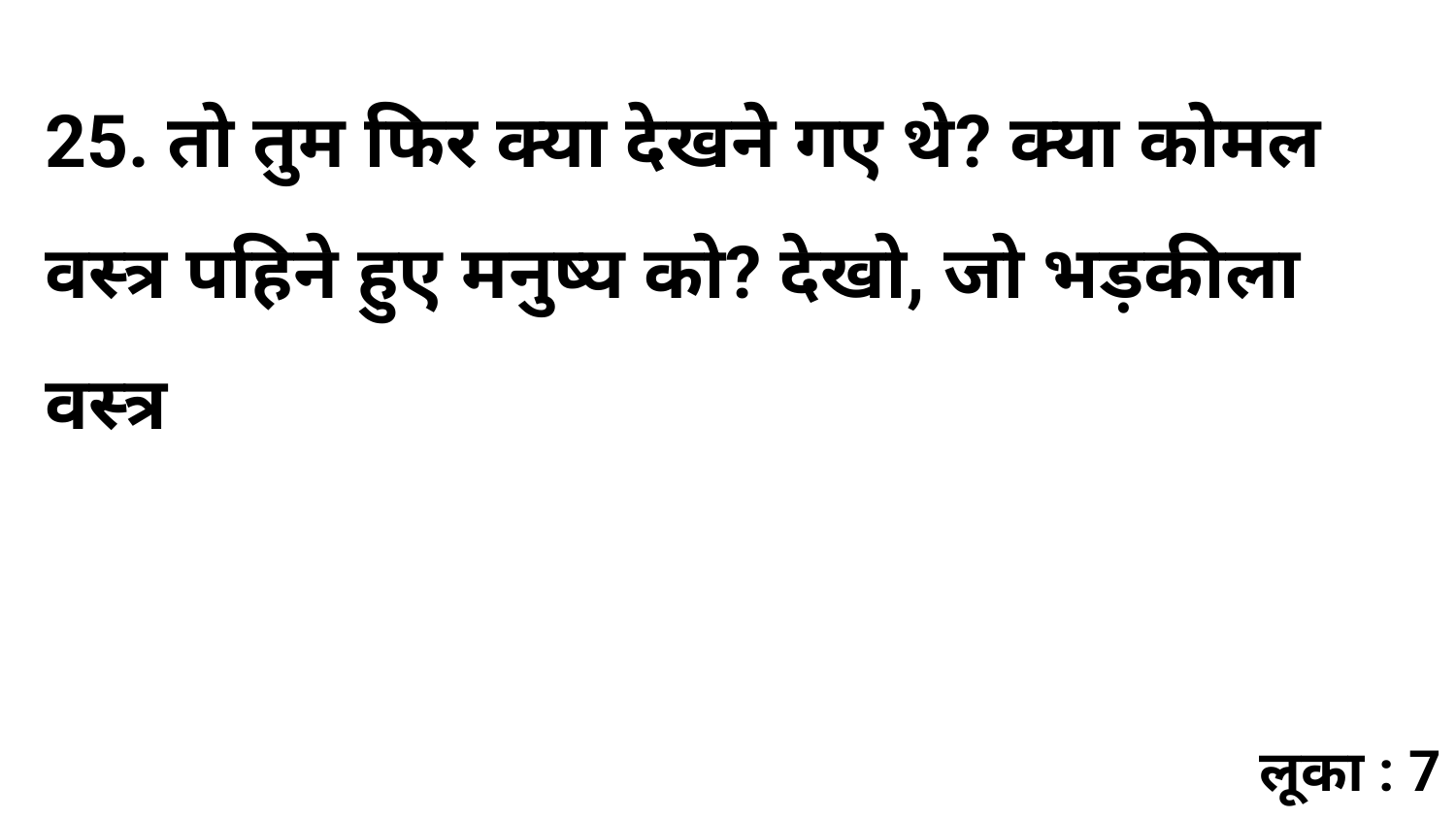

25. तो तुम फिर क्या देखने गए थे? क्या कोमल वस्त्र पहिने हुए मनुष्य को? देखो, जो भड़कीला वस्त्र
लूका : 7